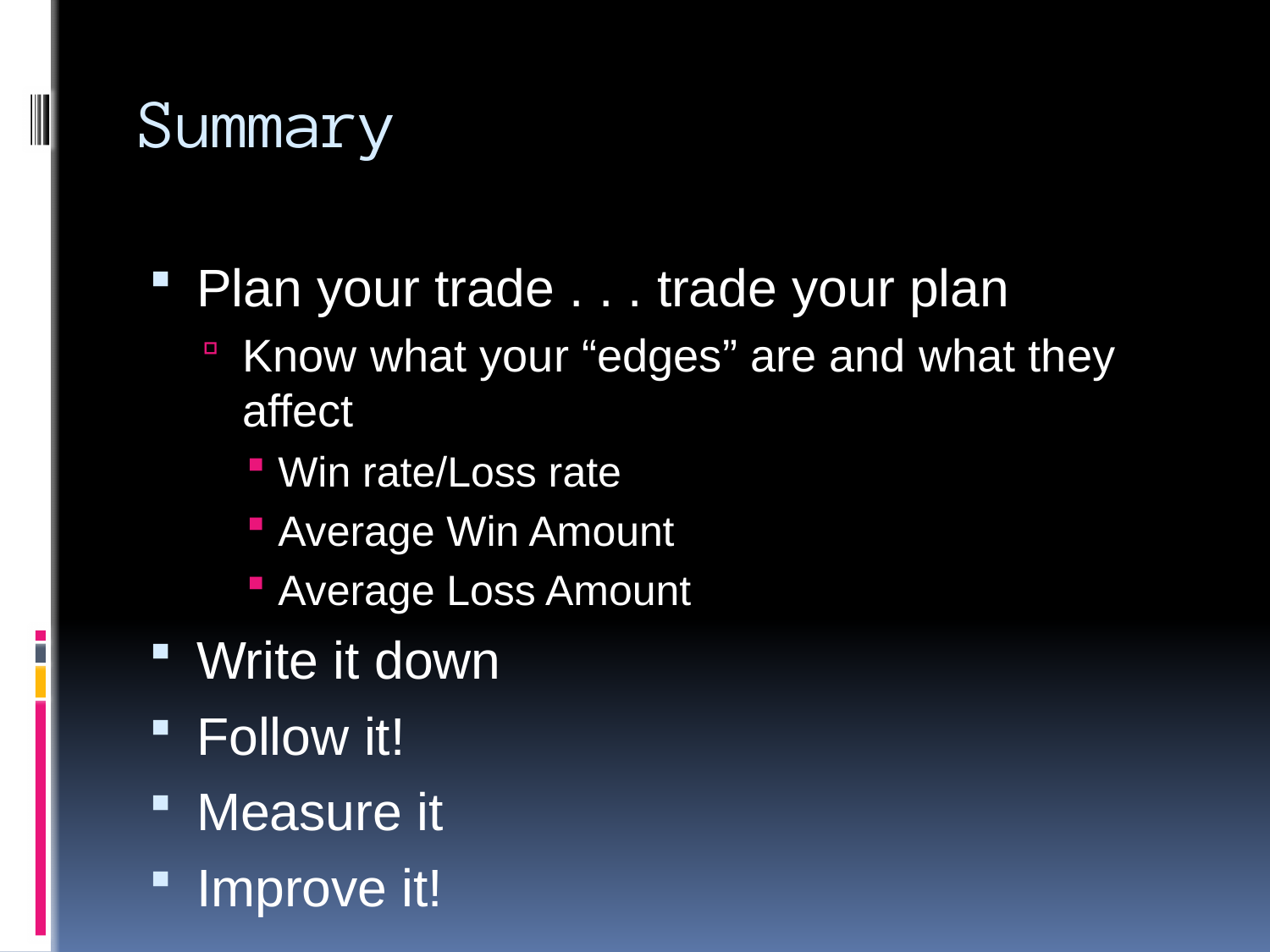

# Summary
Plan your trade . . . trade your plan
Know what your “edges” are and what they affect
Win rate/Loss rate
Average Win Amount
Average Loss Amount
Write it down
Follow it!
Measure it
Improve it!